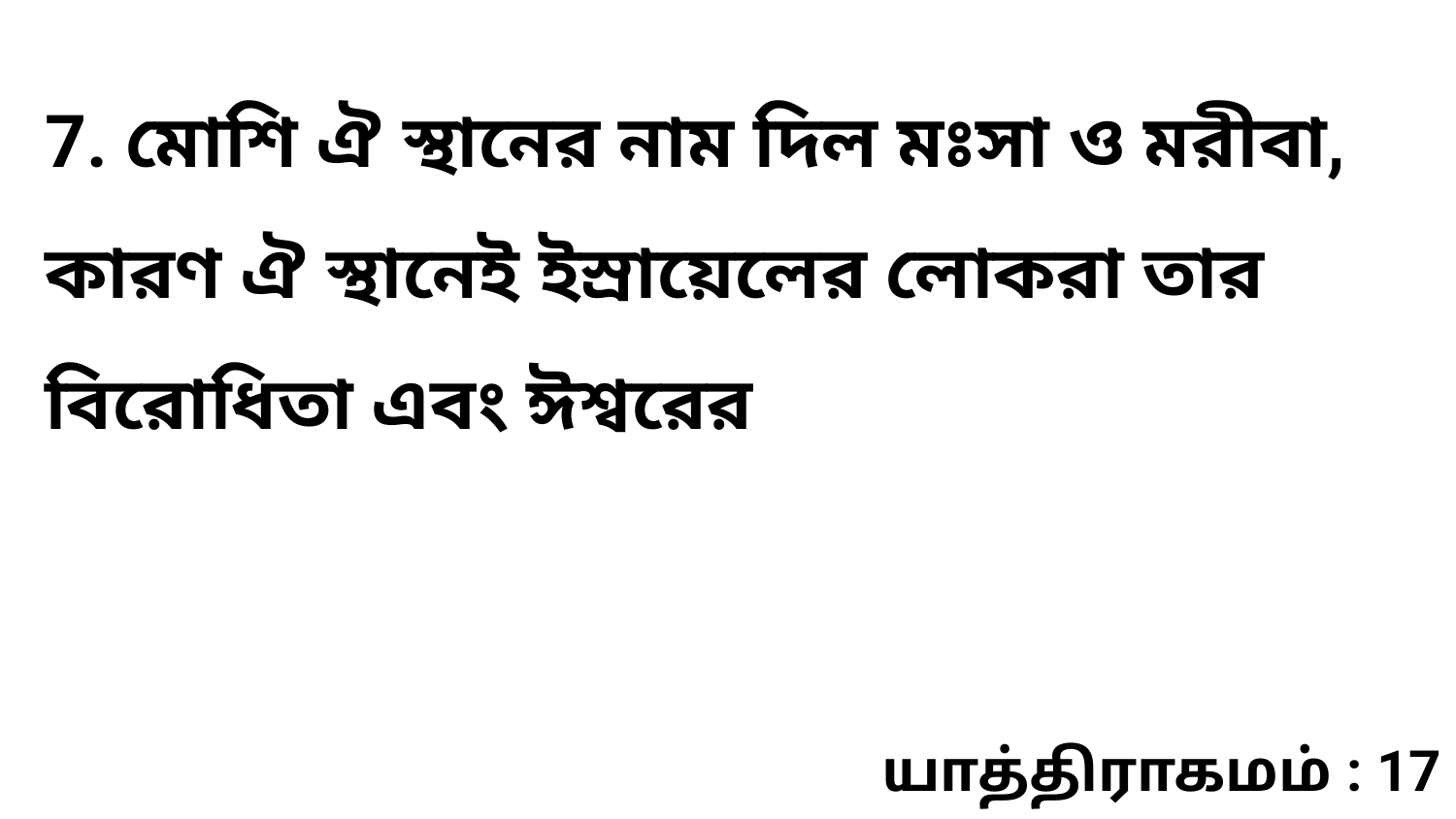

7. মোশি ঐ স্থানের নাম দিল মঃসা ও মরীবা, কারণ ঐ স্থানেই ইস্রায়েলের লোকরা তার বিরোধিতা এবং ঈশ্বরের
யாத்திராகமம் : 17